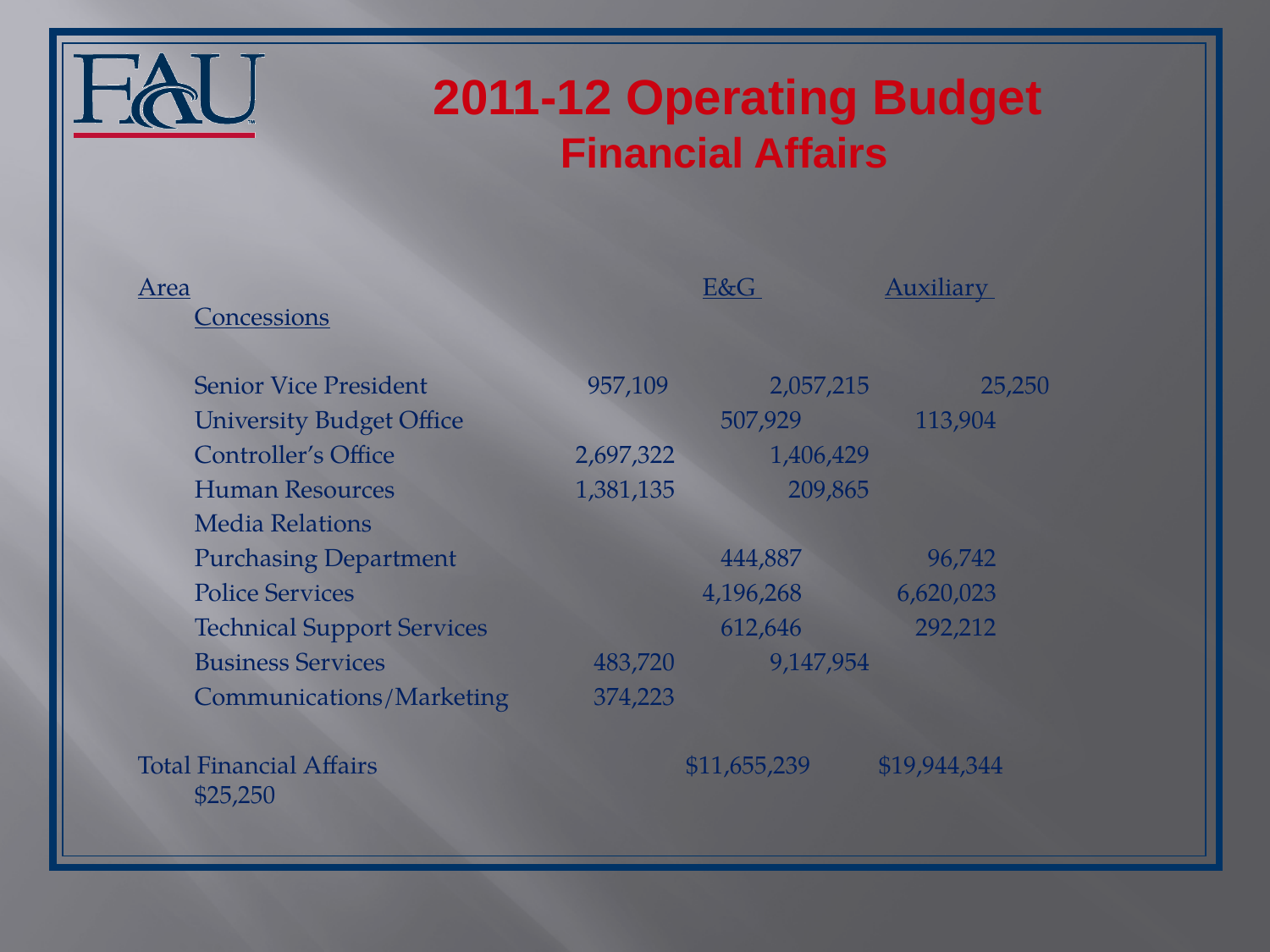

# 2011-12 Operating Budget Financial Affairs
Area				    	E&G  	         Auxiliary              Concessions

	Senior Vice President		  957,109    	           2,057,215	    25,250
	University Budget Office	   	   507,929	              113,904
	Controller’s Office		2,697,322	           1,406,429
	Human Resources		1,381,135	              209,865
	Media Relations
	Purchasing Department	 	   444,887	                96,742
	Police Services			4,196,268	           6,620,023
	Technical Support Services	  	   612,646	              292,212
	Business Services		   483,720	           9,147,954
	Communications/Marketing	   374,223

Total Financial Affairs                	                  $11,655,239	        $19,944,344	   $25,250